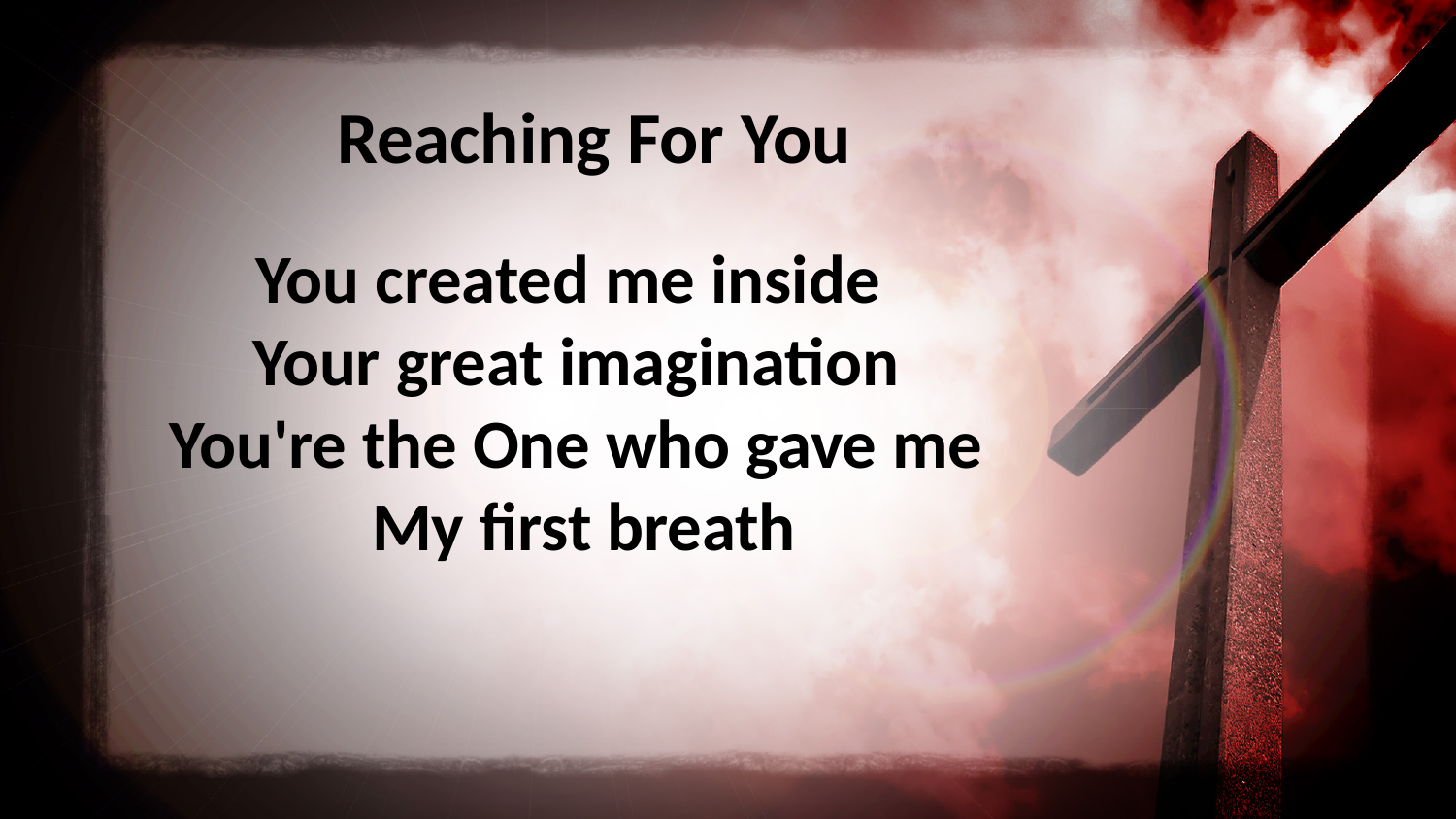

# Reaching For You

You created me inside
Your great imagination
You're the One who gave me
 My first breath